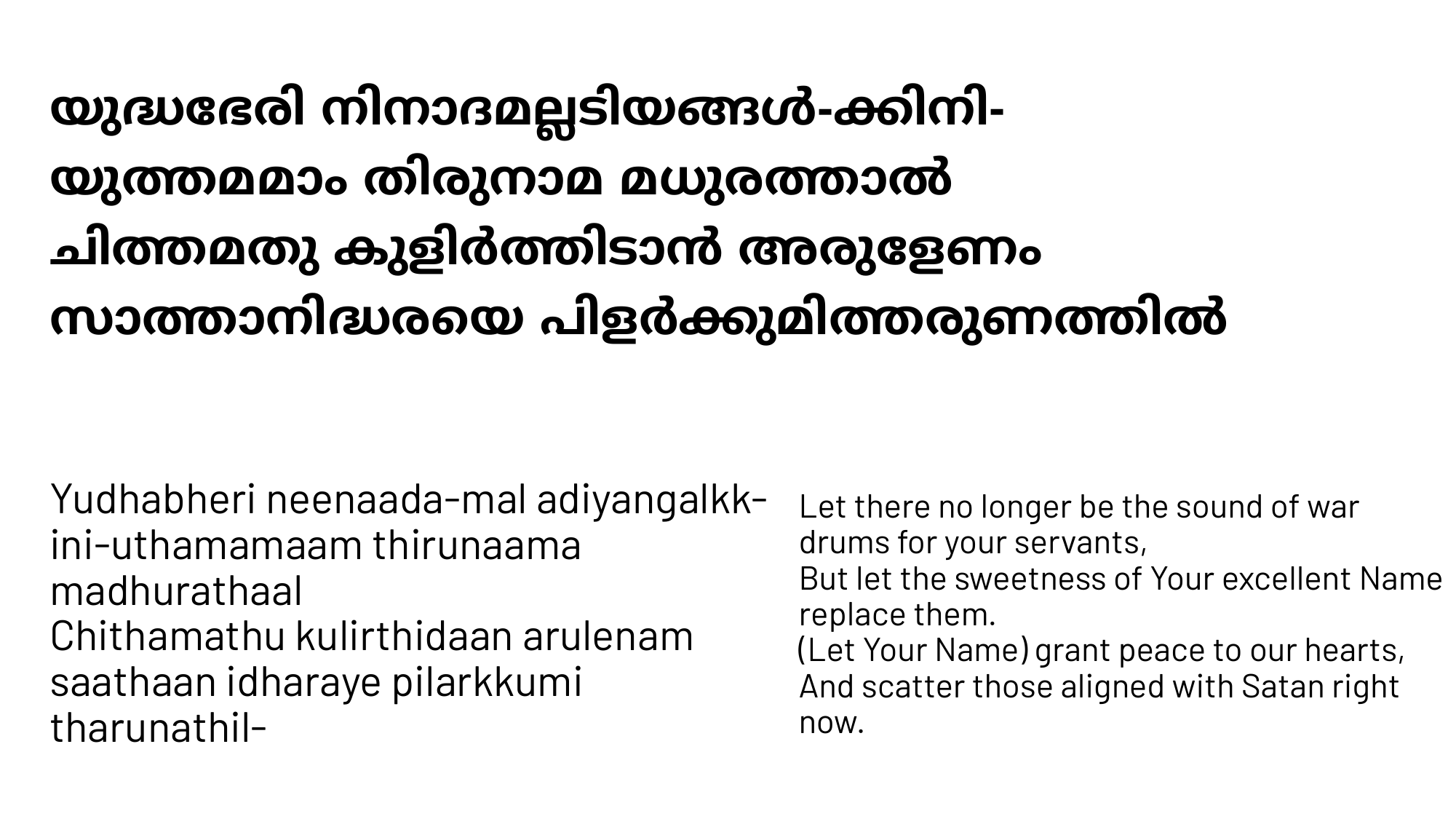

# യുദ്ധഭേരി നിനാദമല്ലടിയങ്ങള്‍-ക്കിനി- യുത്തമമാം തിരുനാമ മധുരത്താല്‍ ചിത്തമതു കുളിര്‍ത്തിടാന്‍ അരുളേണം സാത്താനിദ്ധരയെ പിളര്‍ക്കുമിത്തരുണത്തില്‍
Yudhabheri neenaada-mal adiyangalkk-ini-uthamamaam thirunaama madhurathaal
Chithamathu kulirthidaan arulenam saathaan idharaye pilarkkumi tharunathil-
Let there no longer be the sound of war drums for your servants,
But let the sweetness of Your excellent Name replace them.
(Let Your Name) grant peace to our hearts,
And scatter those aligned with Satan right now.